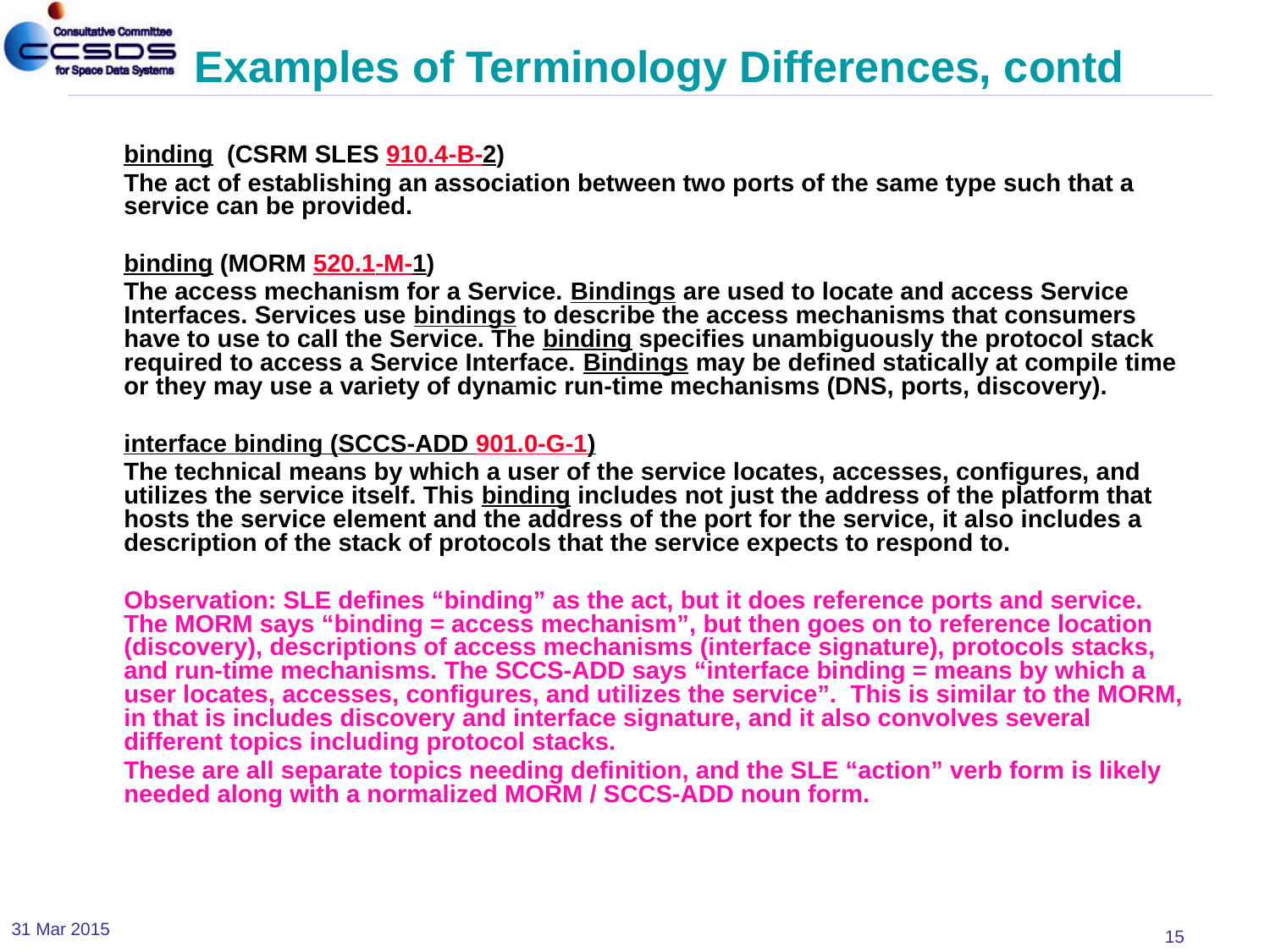

# Examples of Terminology Differences, contd
binding  (CSRM SLES 910.4‑B‑2)
The act of establishing an association between two ports of the same type such that a service can be provided.

binding (MORM 520.1‑M‑1)
The access mechanism for a Service. Bindings are used to locate and access Service Interfaces. Services use bindings to describe the access mechanisms that consumers have to use to call the Service. The binding specifies unambiguously the protocol stack required to access a Service Interface. Bindings may be defined statically at compile time or they may use a variety of dynamic run-time mechanisms (DNS, ports, discovery).

interface binding (SCCS-ADD 901.0-G-1)
The technical means by which a user of the service locates, accesses, configures, and utilizes the service itself. This binding includes not just the address of the platform that hosts the service element and the address of the port for the service, it also includes a description of the stack of protocols that the service expects to respond to.

Observation: SLE defines “binding” as the act, but it does reference ports and service.  The MORM says “binding = access mechanism”, but then goes on to reference location (discovery), descriptions of access mechanisms (interface signature), protocols stacks, and run-time mechanisms. The SCCS-ADD says “interface binding = means by which a user locates, accesses, configures, and utilizes the service”.  This is similar to the MORM, in that is includes discovery and interface signature, and it also convolves several different topics including protocol stacks.
These are all separate topics needing definition, and the SLE “action” verb form is likely needed along with a normalized MORM / SCCS-ADD noun form.

31 Mar 2015